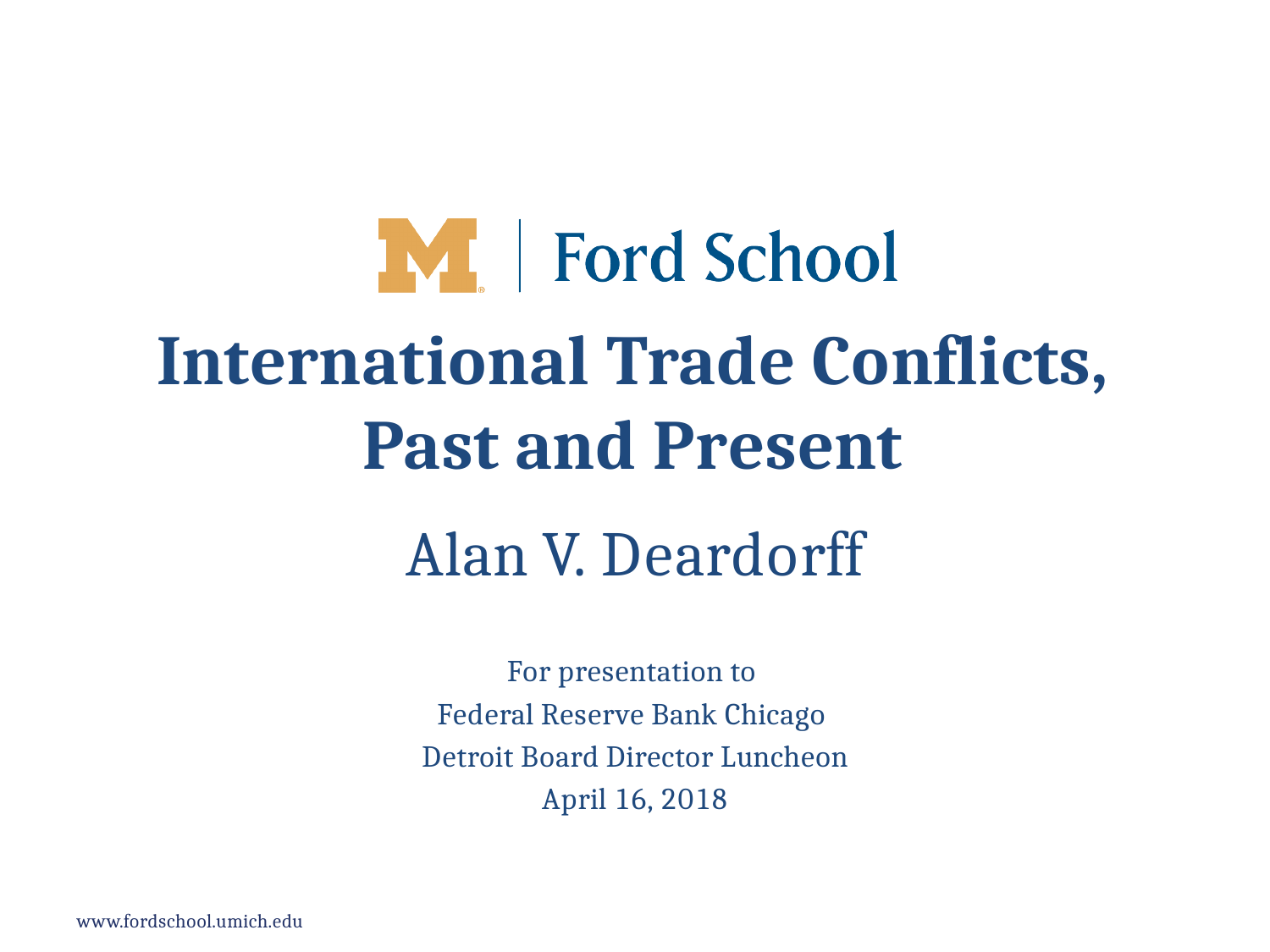

# International Trade Conflicts, Past and Present
Alan V. Deardorff
For presentation to
Federal Reserve Bank Chicago
Detroit Board Director Luncheon
April 16, 2018